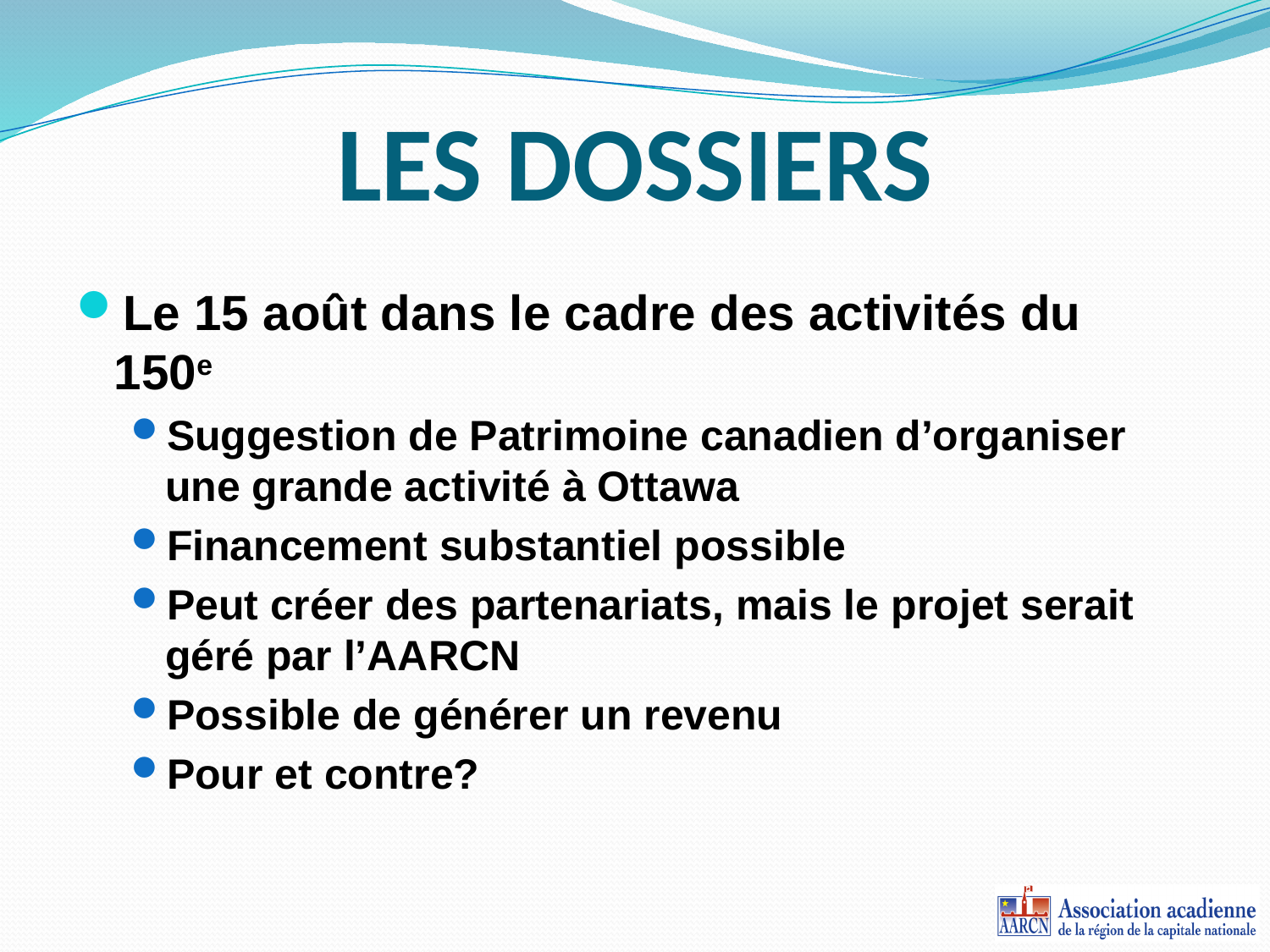

# LES DOSSIERS
Le 15 août dans le cadre des activités du 150e
Suggestion de Patrimoine canadien d’organiser une grande activité à Ottawa
Financement substantiel possible
Peut créer des partenariats, mais le projet serait géré par l’AARCN
Possible de générer un revenu
Pour et contre?